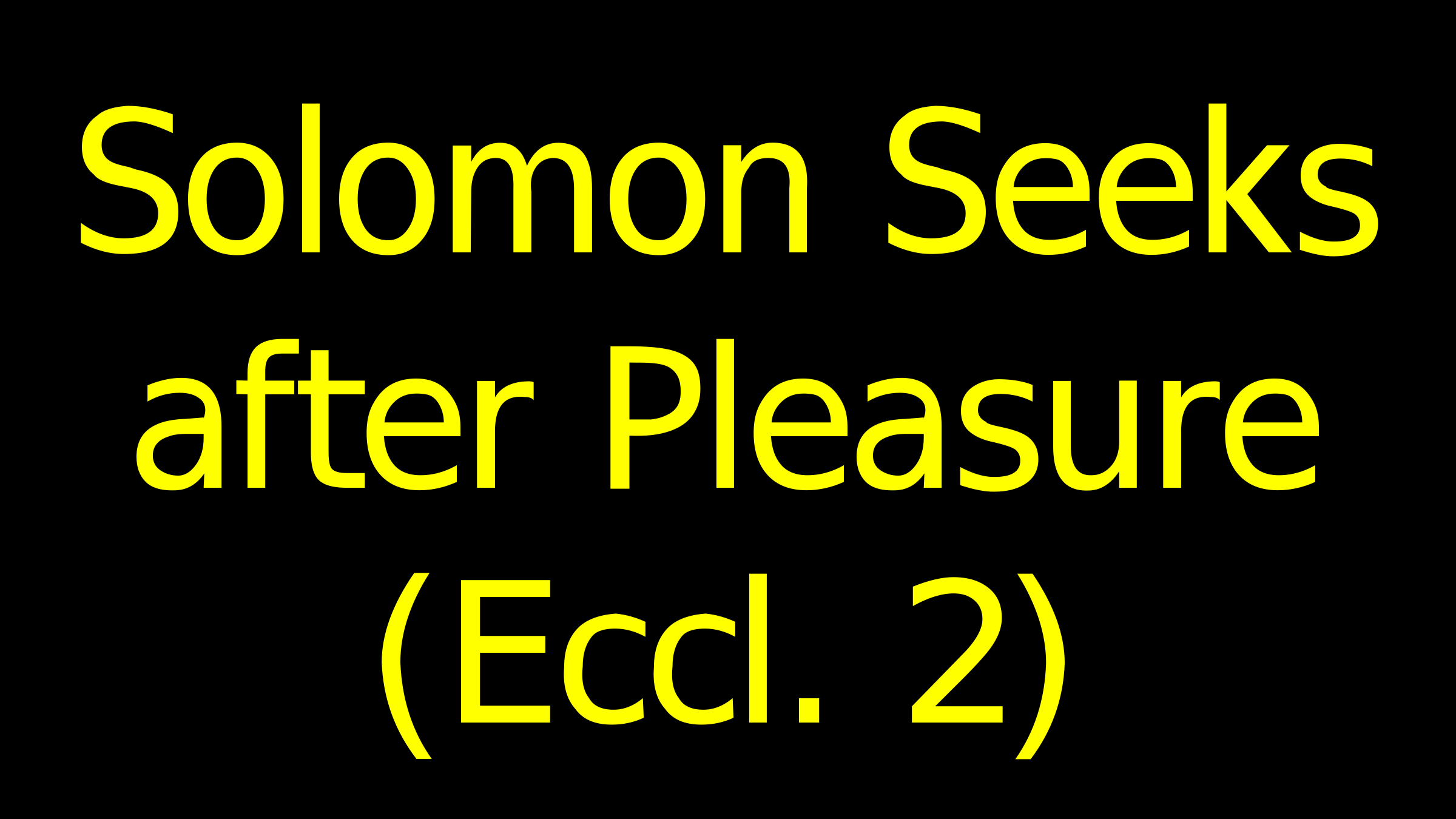

# Solomon Seeks after Pleasure (Eccl. 2)